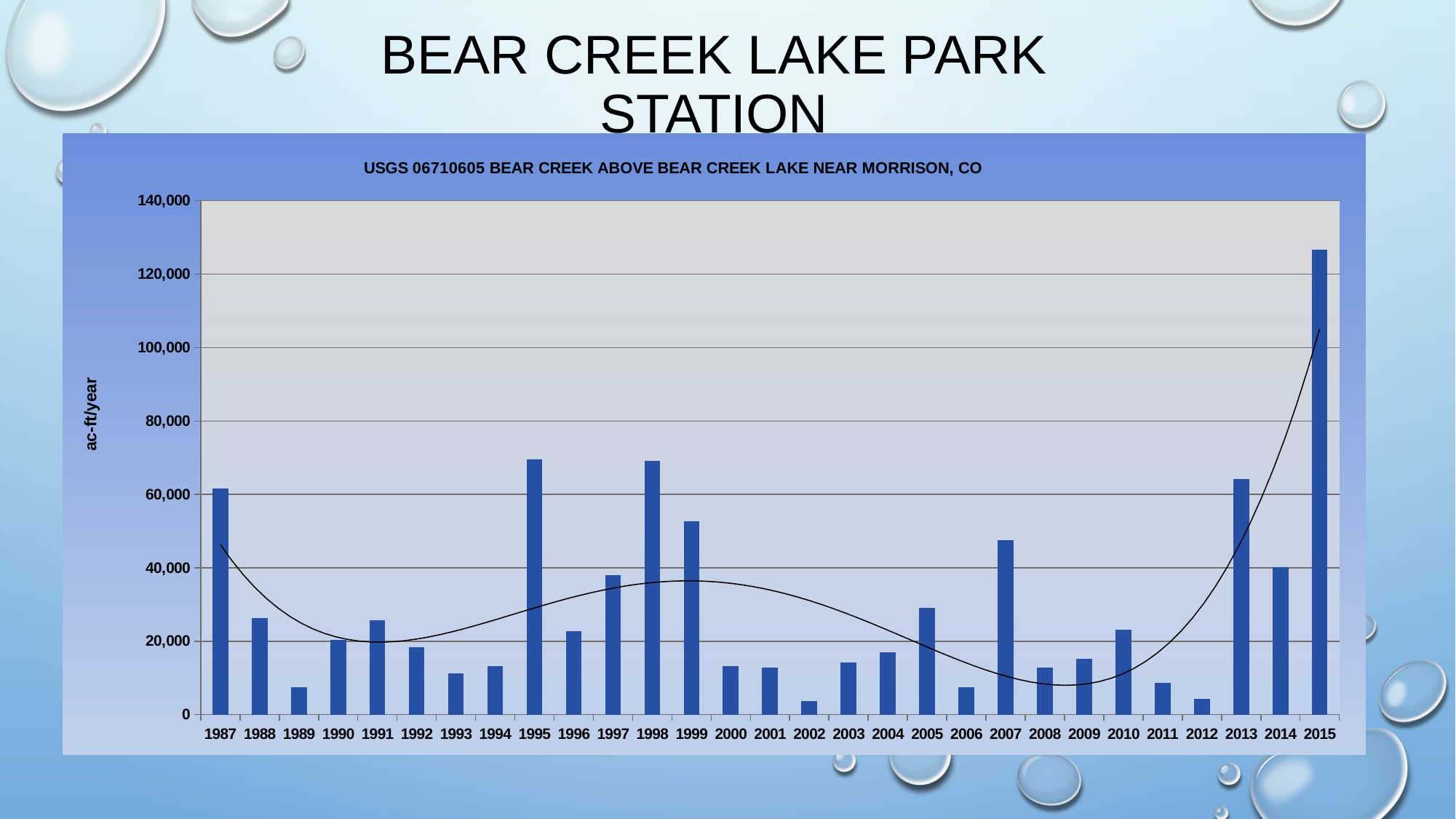

# Bear Creek Lake Park Station

### Chart:

| Category | USGS 06710605 BEAR CREEK ABOVE BEAR CREEK LAKE NEAR MORRISON, CO |
|---|---|
| 1987 | 61594.9545 |
| 1988 | 26201.379000000004 |
| 1989 | 7527.468 |
| 1990 | 20266.260000000002 |
| 1991 | 25694.7225 |
| 1992 | 18384.393 |
| 1993 | 11291.202 |
| 1994 | 13173.069000000001 |
| 1995 | 69556.69949999999 |
| 1996 | 22654.7835 |
| 1997 | 38071.617 |
| 1998 | 69122.4225 |
| 1999 | 52692.276000000005 |
| 2000 | 13173.069000000001 |
| 2001 | 12811.1715 |
| 2002 | 3720.3062999999997 |
| 2003 | 14186.382000000001 |
| 2004 | 16936.803 |
| 2005 | 29168.9385 |
| 2006 | 7527.468 |
| 2007 | 47480.952 |
| 2008 | 12883.551000000001 |
| 2009 | 15199.695 |
| 2010 | 23132.488200000003 |
| 2011 | 8656.588200000002 |
| 2012 | 4270.3905 |
| 2013 | 64272.99600000001 |
| 2014 | 40170.6225 |
| 2015 | 126736.5045 |